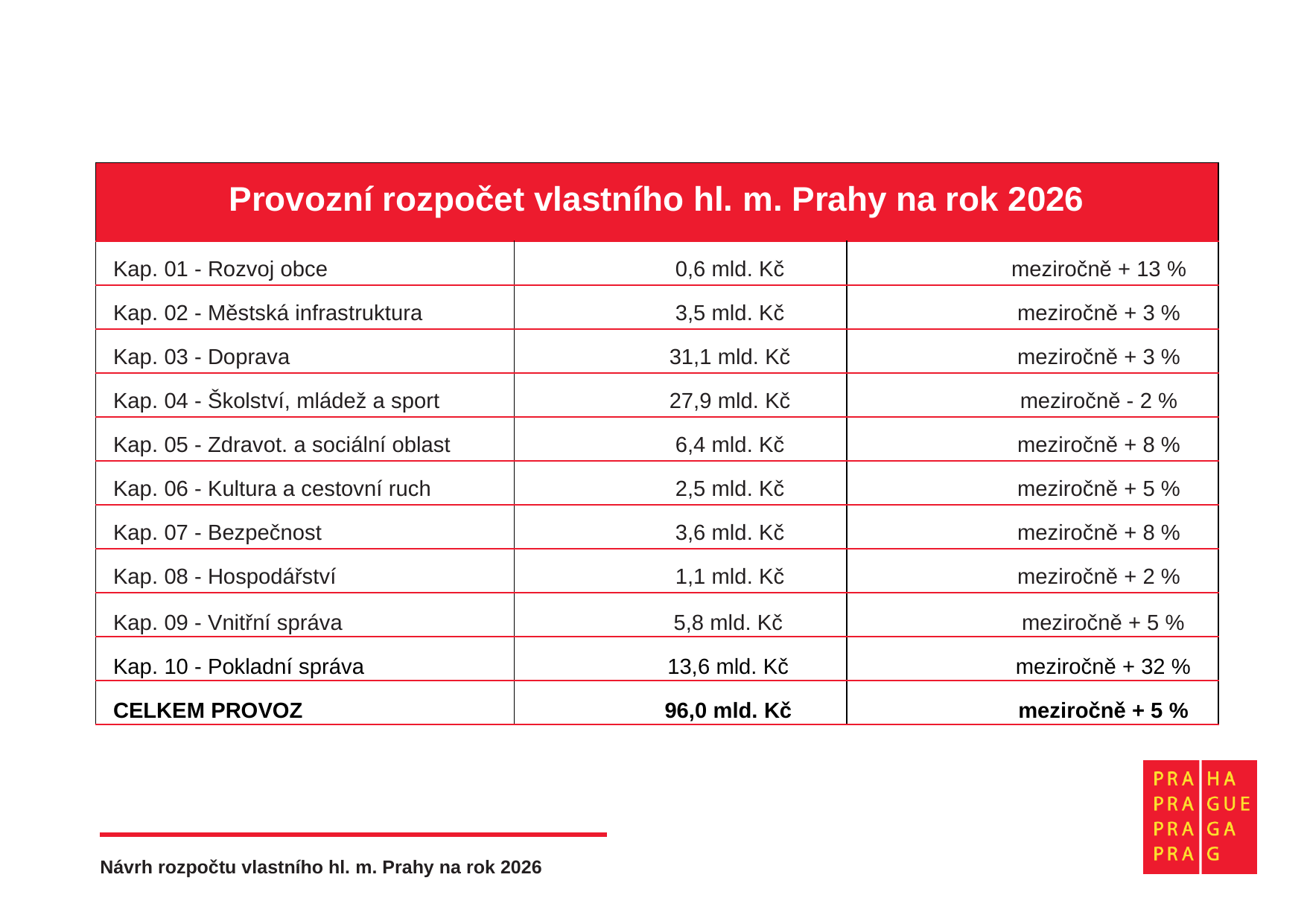

| Provozní rozpočet vlastního hl. m. Prahy na rok 2026 |  |  |
| --- | --- | --- |
| Kap. 01 - Rozvoj obce | 0,6 mld. Kč | meziročně + 13 % |
| Kap. 02 - Městská infrastruktura | 3,5 mld. Kč | meziročně + 3 % |
| Kap. 03 - Doprava | 31,1 mld. Kč | meziročně + 3 % |
| Kap. 04 - Školství, mládež a sport | 27,9 mld. Kč | meziročně - 2 % |
| Kap. 05 - Zdravot. a sociální oblast | 6,4 mld. Kč | meziročně + 8 % |
| Kap. 06 - Kultura a cestovní ruch | 2,5 mld. Kč | meziročně + 5 % |
| Kap. 07 - Bezpečnost | 3,6 mld. Kč | meziročně + 8 % |
| Kap. 08 - Hospodářství | 1,1 mld. Kč | meziročně + 2 % |
| Kap. 09 - Vnitřní správa | 5,8 mld. Kč | meziročně + 5 % |
| Kap. 10 - Pokladní správa | 13,6 mld. Kč | meziročně + 32 % |
| CELKEM PROVOZ | 96,0 mld. Kč | meziročně + 5 % |

Návrh rozpočtu vlastního hl. m. Prahy na rok 2026